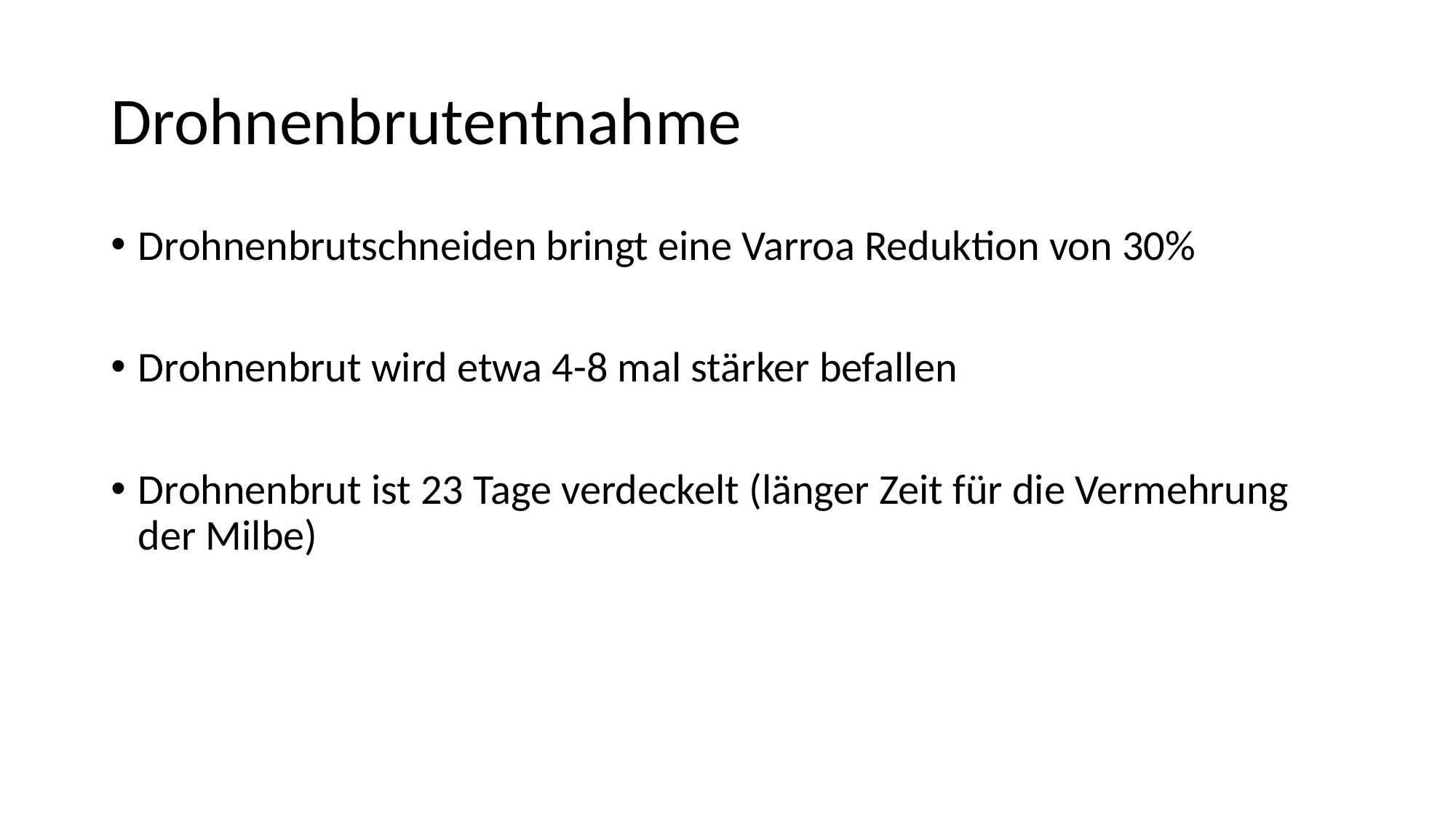

# Drohnenbrutentnahme
Drohnenbrutschneiden bringt eine Varroa Reduktion von 30%

Drohnenbrut wird etwa 4-8 mal stärker befallen

Drohnenbrut ist 23 Tage verdeckelt (länger Zeit für die Vermehrung der Milbe)